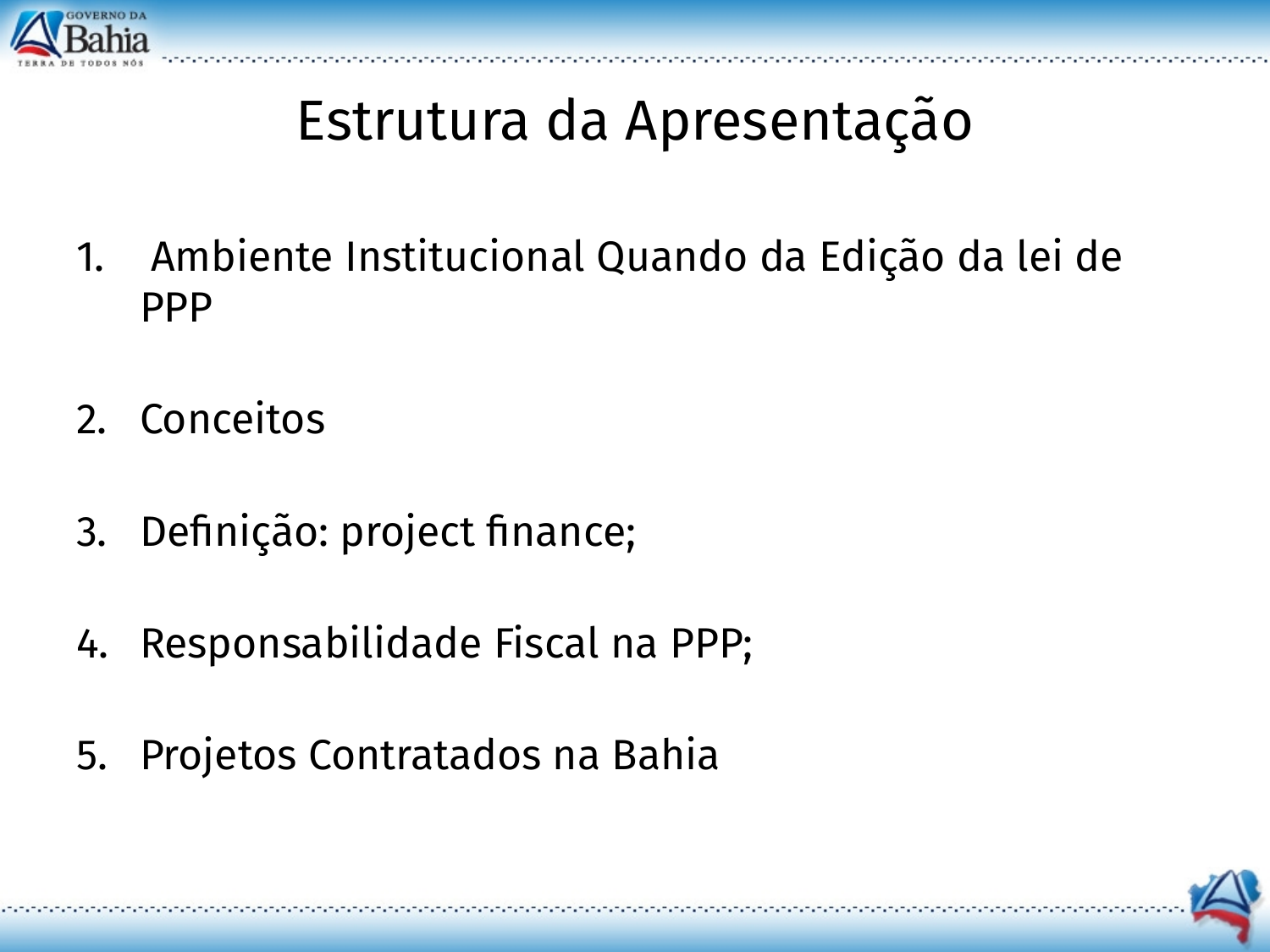

# Estrutura da Apresentação
 Ambiente Institucional Quando da Edição da lei de PPP
Conceitos
Definição: project finance;
Responsabilidade Fiscal na PPP;
Projetos Contratados na Bahia